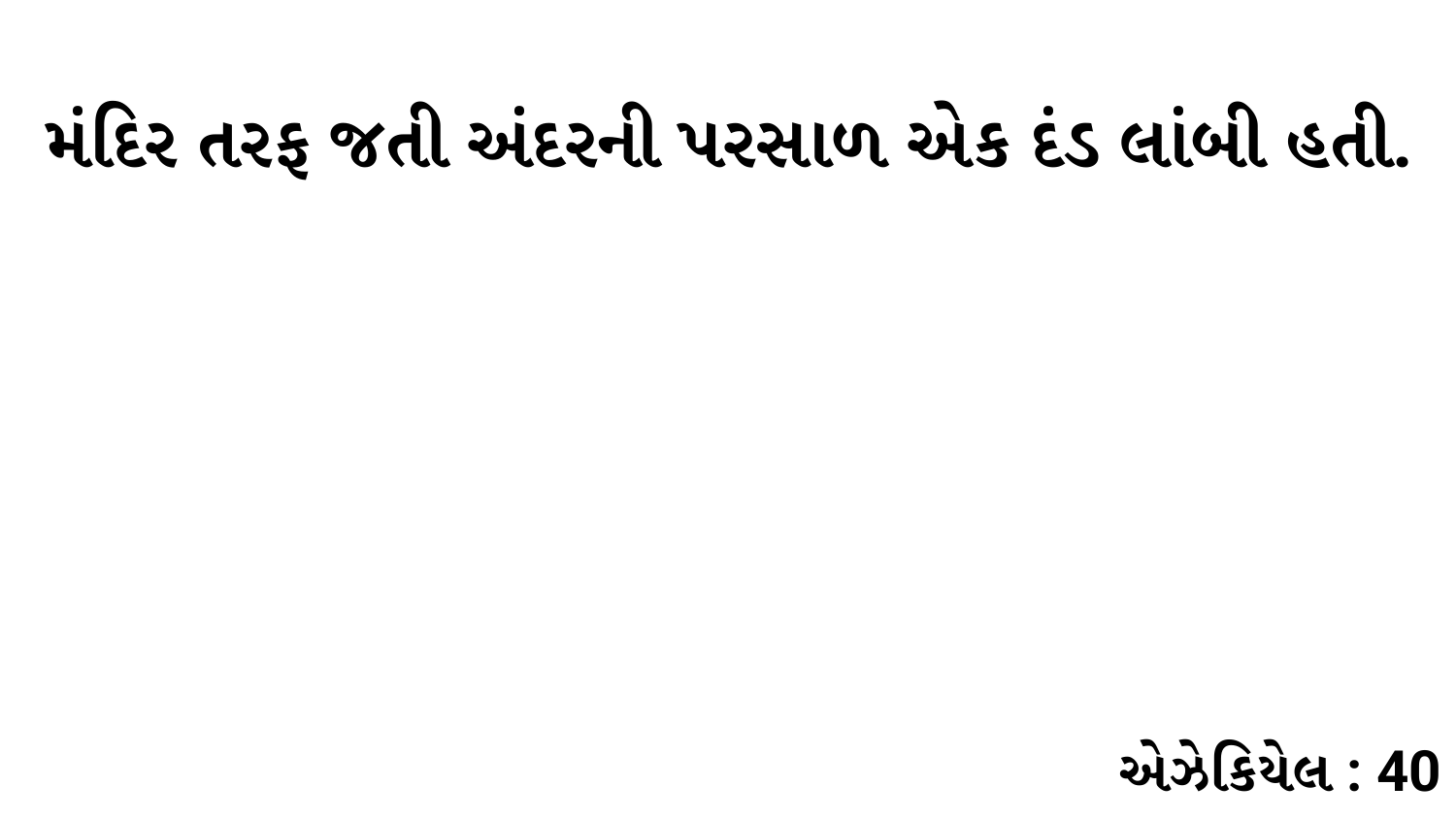

મંદિર તરફ જતી અંદરની પરસાળ એક દંડ લાંબી હતી.
એઝેકિયેલ : 40